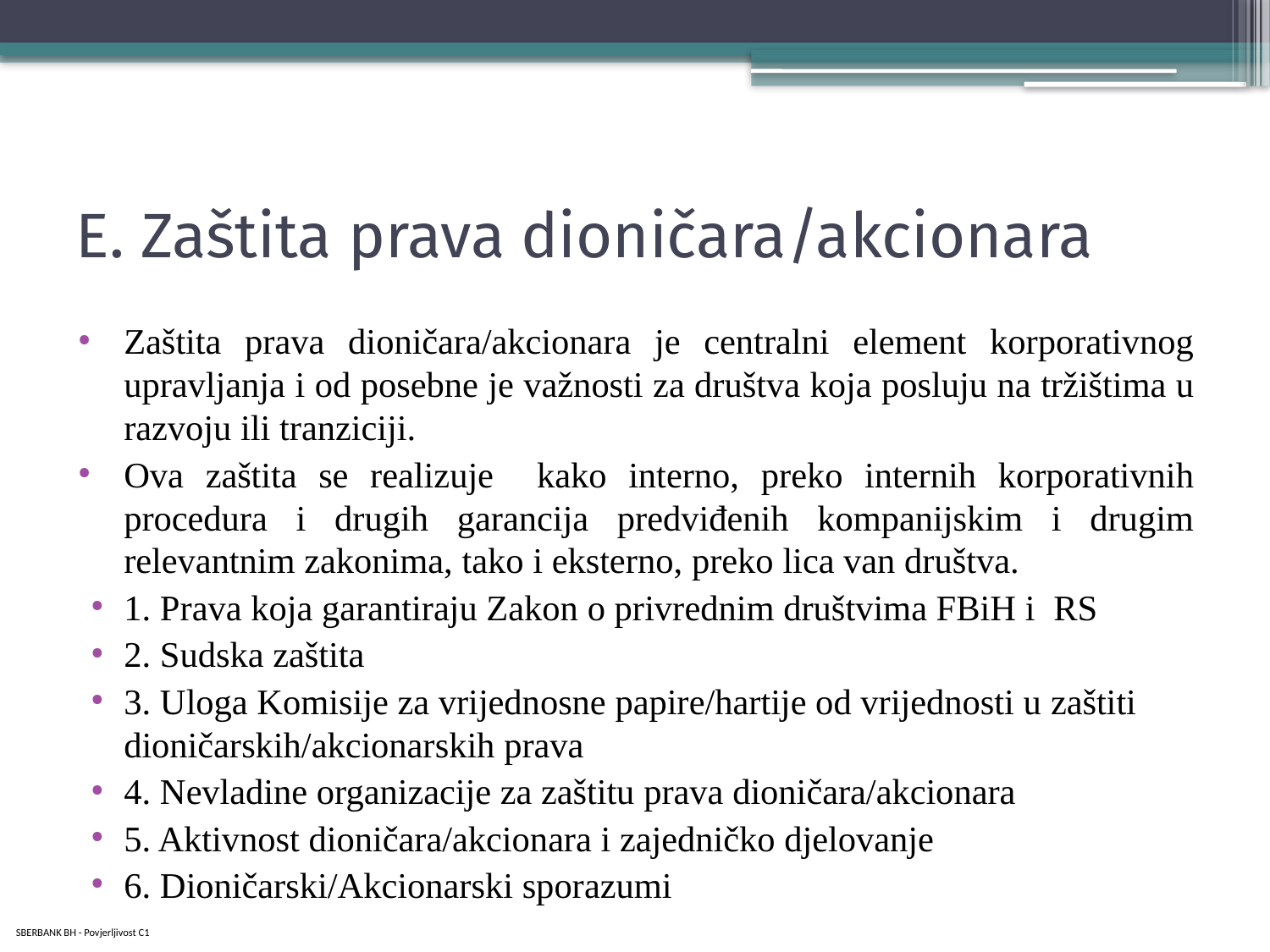

# E. Zaštita prava dioničara/akcionara
Zaštita prava dioničara/akcionara je centralni element korporativnog upravljanja i od posebne je važnosti za društva koja posluju na tržištima u razvoju ili tranziciji.
Ova zaštita se realizuje  kako interno, preko internih korporativnih procedura i drugih garancija predviđenih kompanijskim i drugim relevantnim zakonima, tako i eksterno, preko lica van društva.
1. Prava koja garantiraju Zakon o privrednim društvima FBiH i  RS
2. Sudska zaštita
3. Uloga Komisije za vrijednosne papire/hartije od vrijednosti u zaštiti dioničarskih/akcionarskih prava
4. Nevladine organizacije za zaštitu prava dioničara/akcionara
5. Aktivnost dioničara/akcionara i zajedničko djelovanje
6. Dioničarski/Akcionarski sporazumi